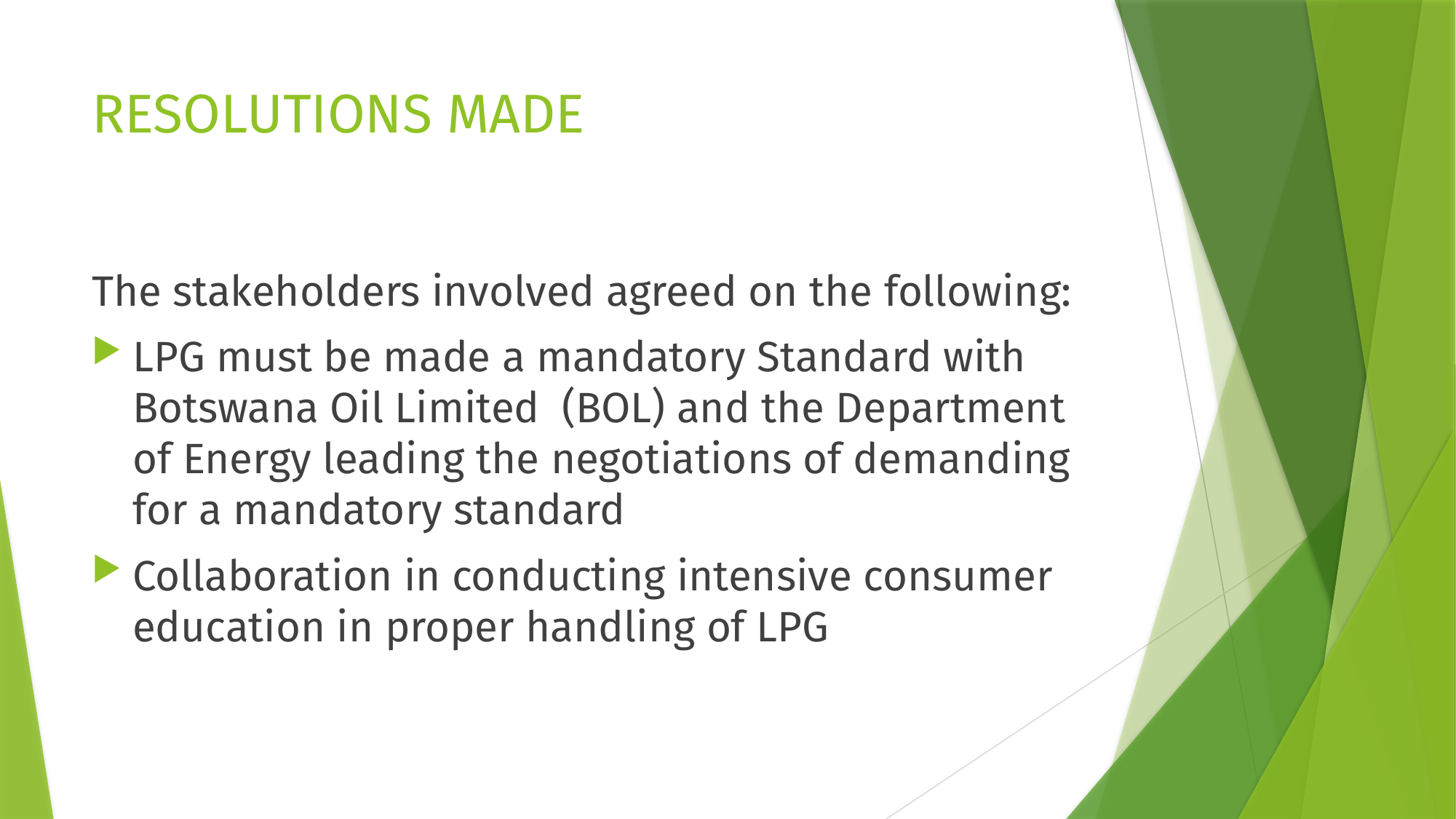

# RESOLUTIONS MADE
The stakeholders involved agreed on the following:
LPG must be made a mandatory Standard with Botswana Oil Limited  (BOL) and the Department of Energy leading the negotiations of demanding for a mandatory standard
Collaboration in conducting intensive consumer education in proper handling of LPG